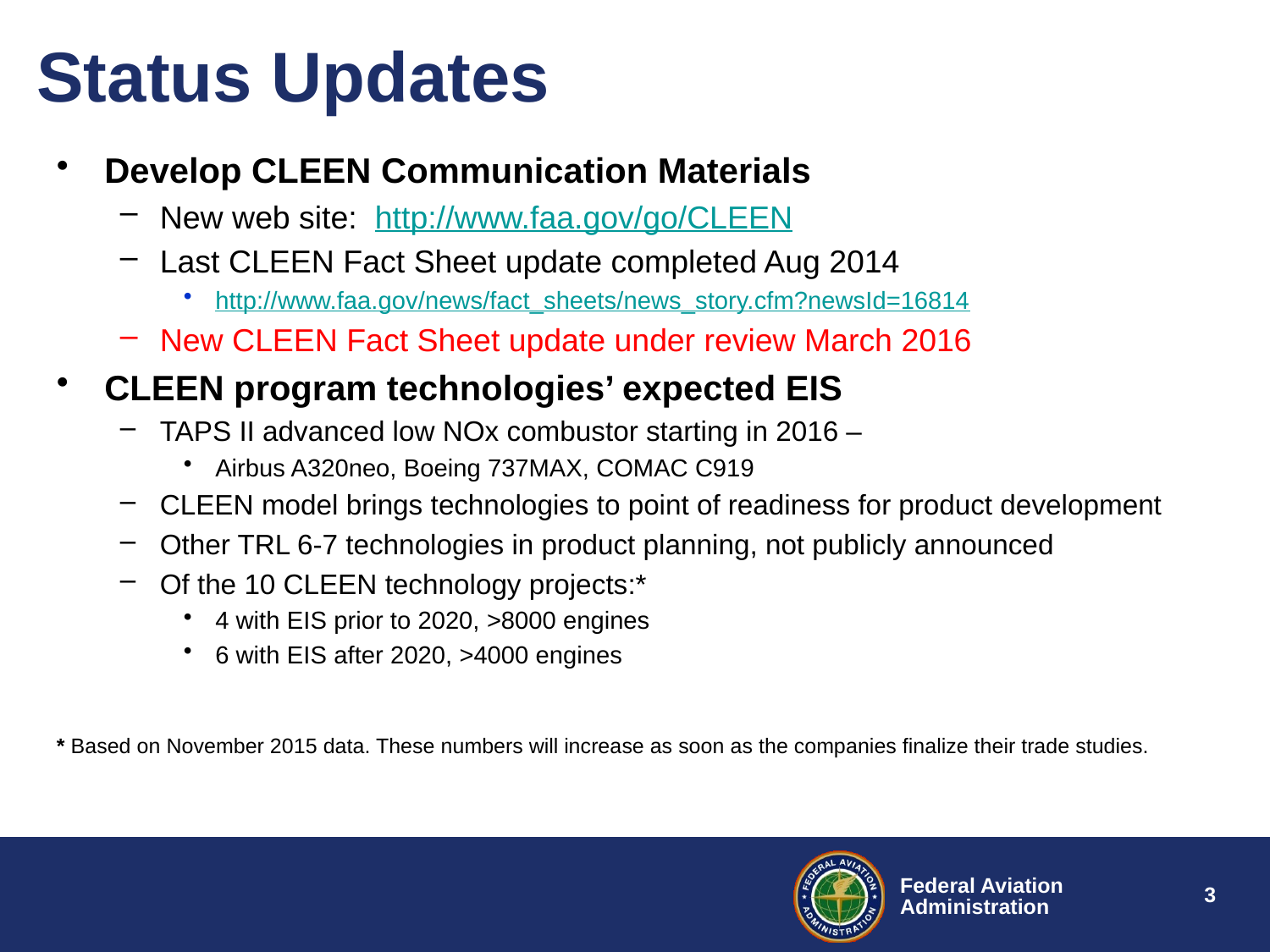

# Status Updates
Develop CLEEN Communication Materials
New web site:  http://www.faa.gov/go/CLEEN
Last CLEEN Fact Sheet update completed Aug 2014
http://www.faa.gov/news/fact_sheets/news_story.cfm?newsId=16814
New CLEEN Fact Sheet update under review March 2016
CLEEN program technologies’ expected EIS
TAPS II advanced low NOx combustor starting in 2016 –
Airbus A320neo, Boeing 737MAX, COMAC C919
CLEEN model brings technologies to point of readiness for product development
Other TRL 6-7 technologies in product planning, not publicly announced
Of the 10 CLEEN technology projects:*
4 with EIS prior to 2020, >8000 engines
6 with EIS after 2020, >4000 engines

* Based on November 2015 data. These numbers will increase as soon as the companies finalize their trade studies.